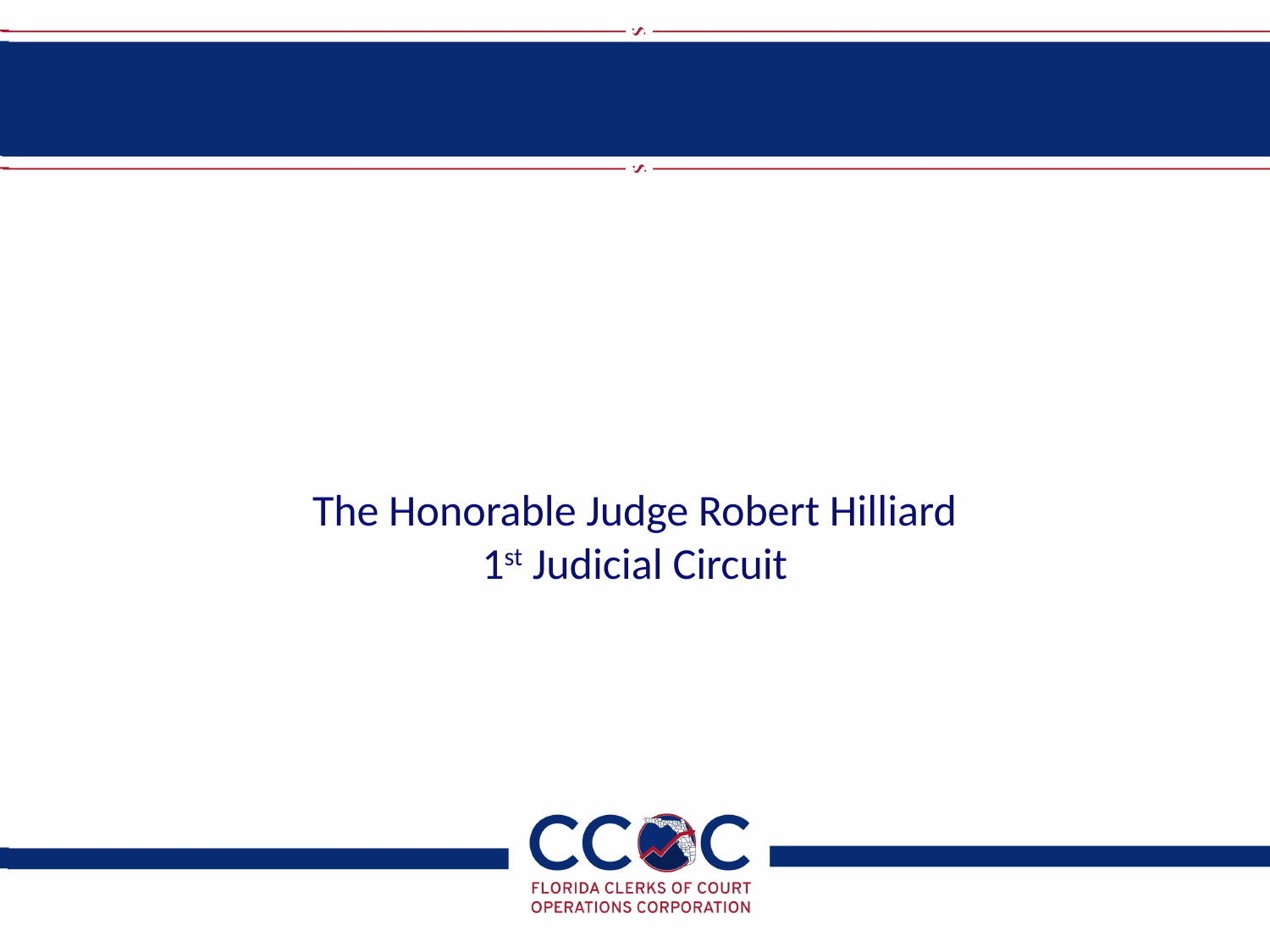

The Honorable Judge Robert Hilliard
1st Judicial Circuit